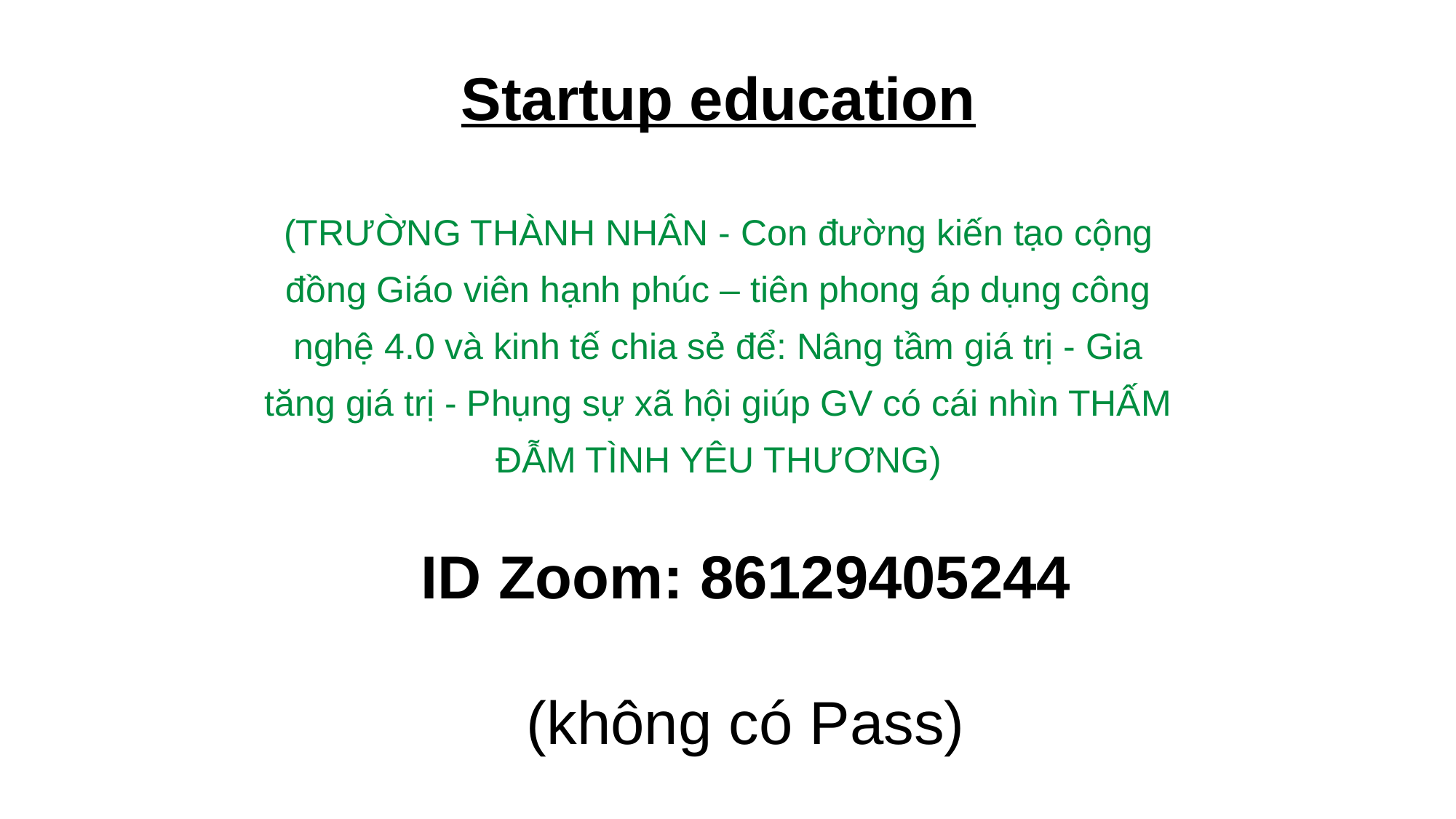

Startup education
(TRƯỜNG THÀNH NHÂN - Con đường kiến tạo cộng đồng Giáo viên hạnh phúc – tiên phong áp dụng công nghệ 4.0 và kinh tế chia sẻ để: Nâng tầm giá trị - Gia tăng giá trị - Phụng sự xã hội giúp GV có cái nhìn THẤM ĐẪM TÌNH YÊU THƯƠNG)
ID Zoom: 86129405244

(không có Pass)